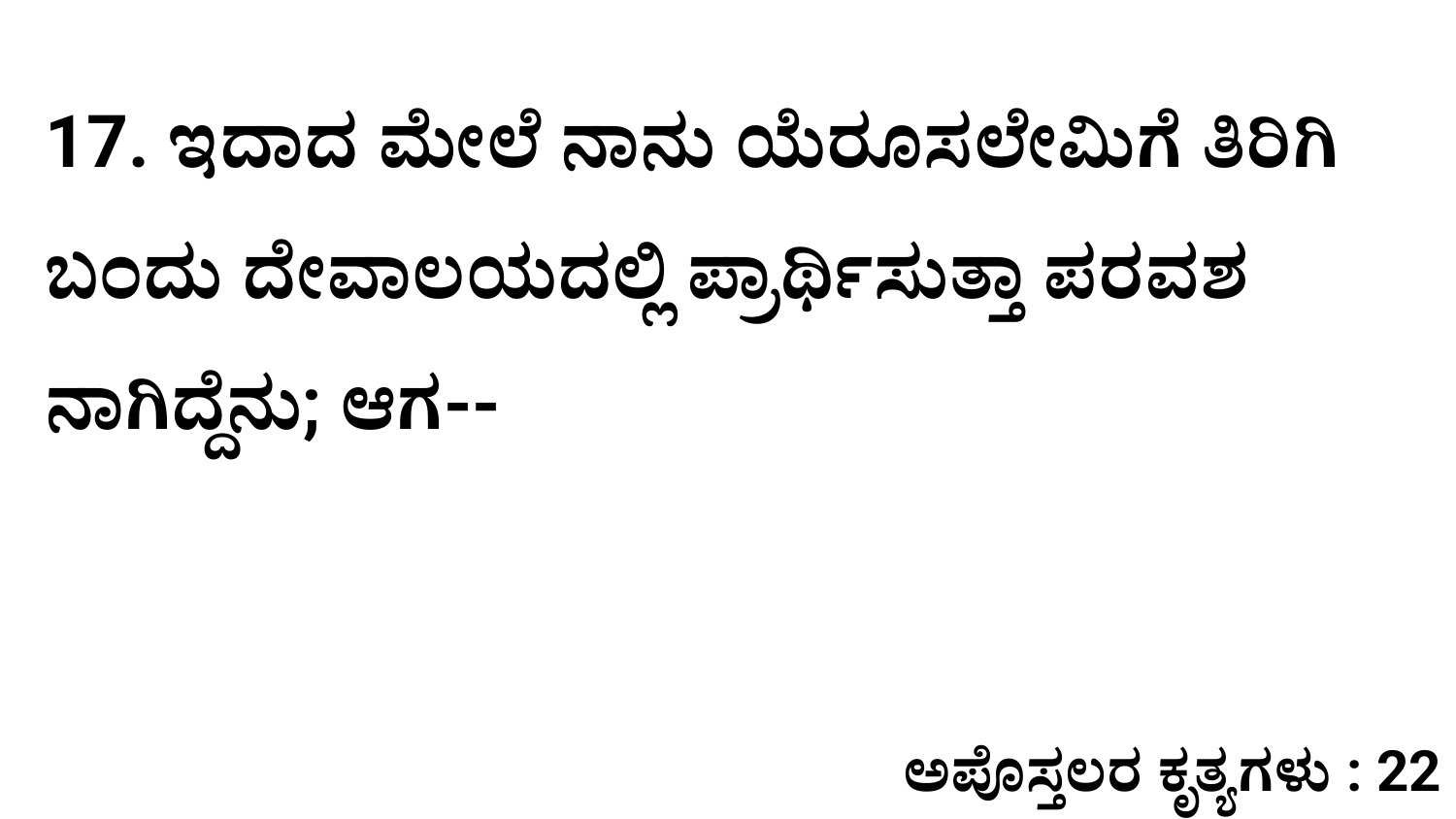

17. ಇದಾದ ಮೇಲೆ ನಾನು ಯೆರೂಸಲೇಮಿಗೆ ತಿರಿಗಿ ಬಂದು ದೇವಾಲಯದಲ್ಲಿ ಪ್ರಾರ್ಥಿಸುತ್ತಾ ಪರವಶ ನಾಗಿದ್ದೆನು; ಆಗ--
ಅಪೊಸ್ತಲರ ಕೃತ್ಯಗಳು : 22